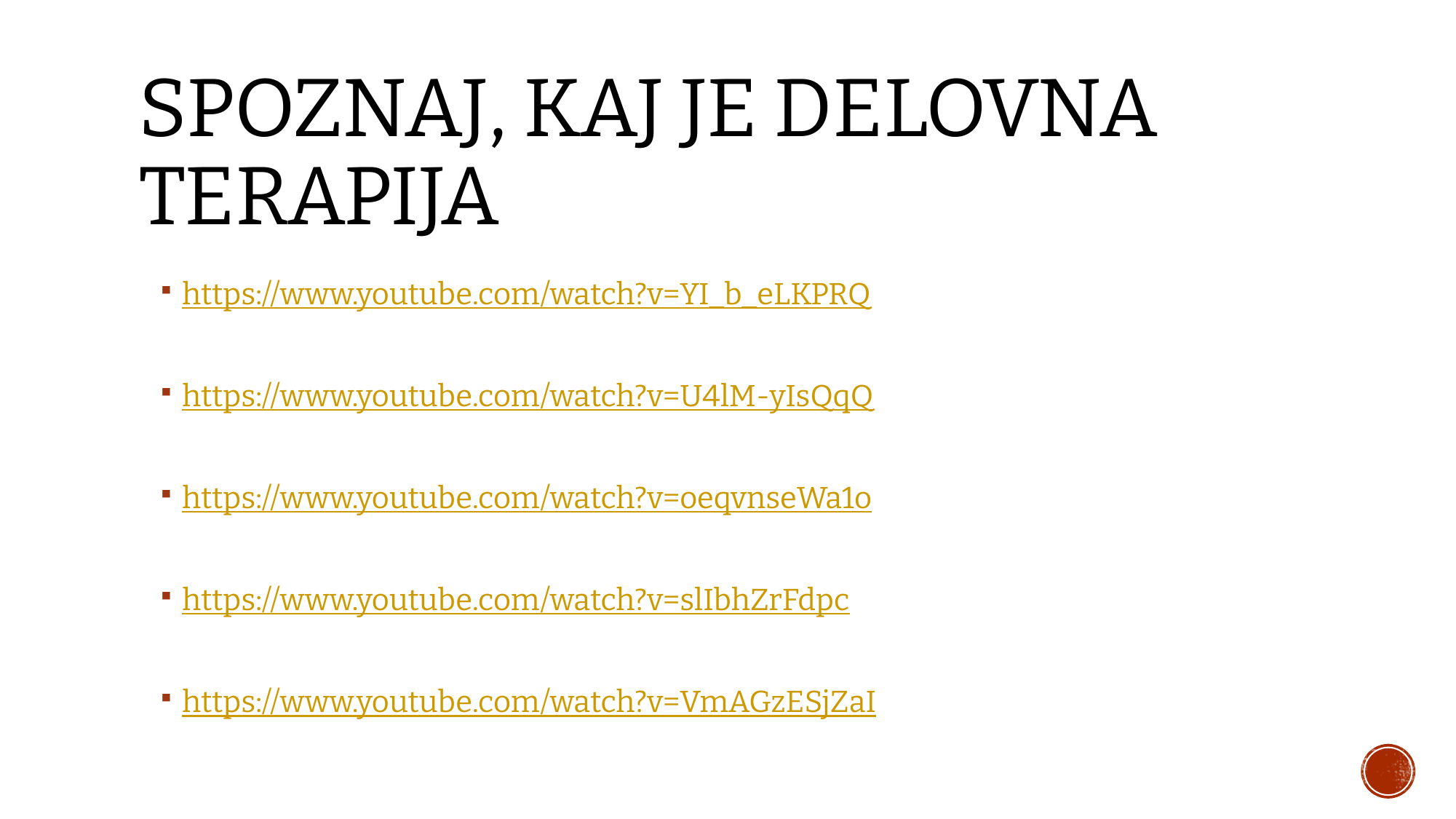

# Spoznaj, kaj je delovna terapija
https://www.youtube.com/watch?v=YI_b_eLKPRQ

https://www.youtube.com/watch?v=U4lM-yIsQqQ

https://www.youtube.com/watch?v=oeqvnseWa1o

https://www.youtube.com/watch?v=slIbhZrFdpc

https://www.youtube.com/watch?v=VmAGzESjZaI